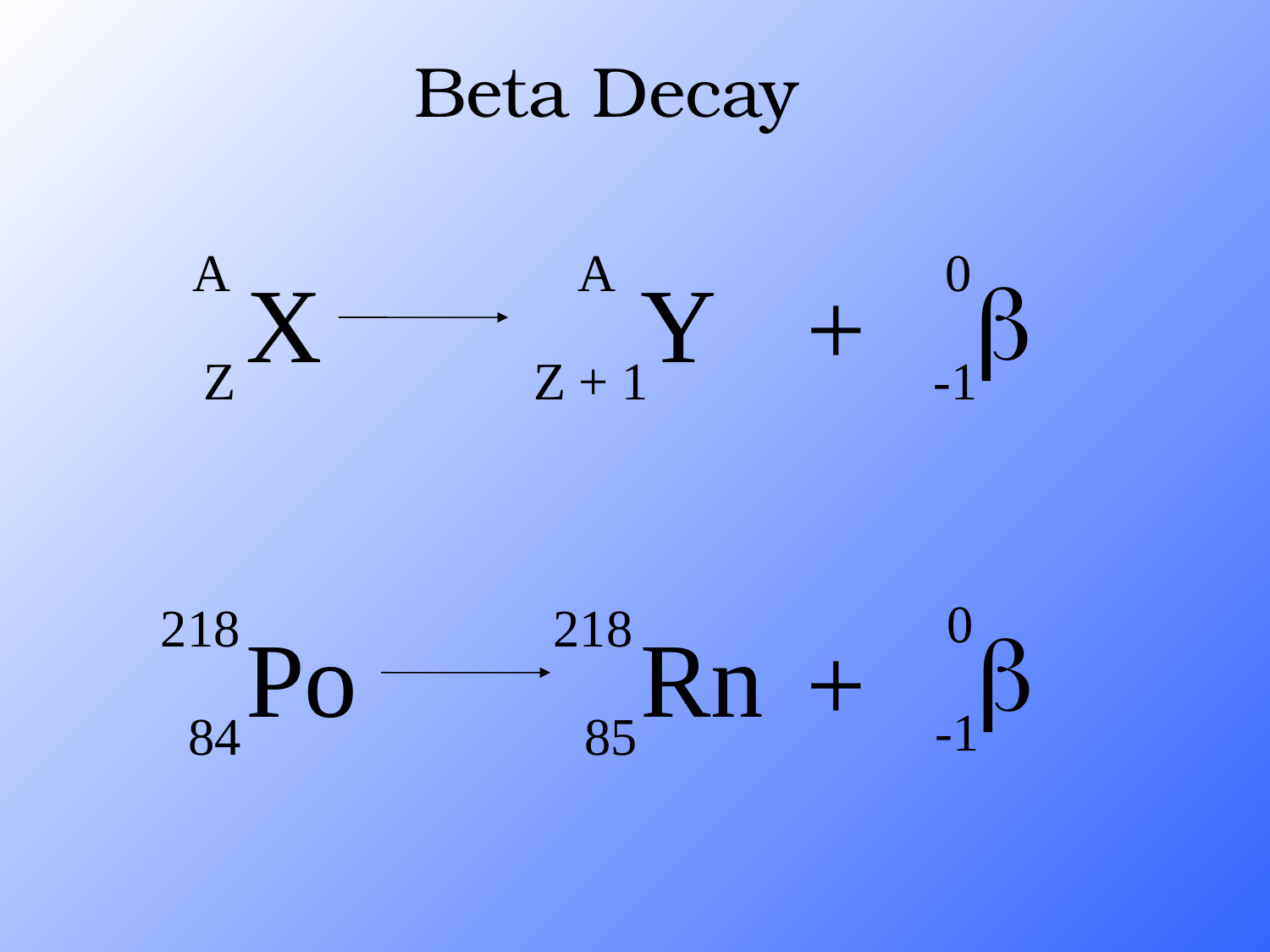

Beta Decay
A
    A
0
β
X
Y
+

Z
Z + 1
-1
0
β
-1
218
218
Po
Rn
+

84
85